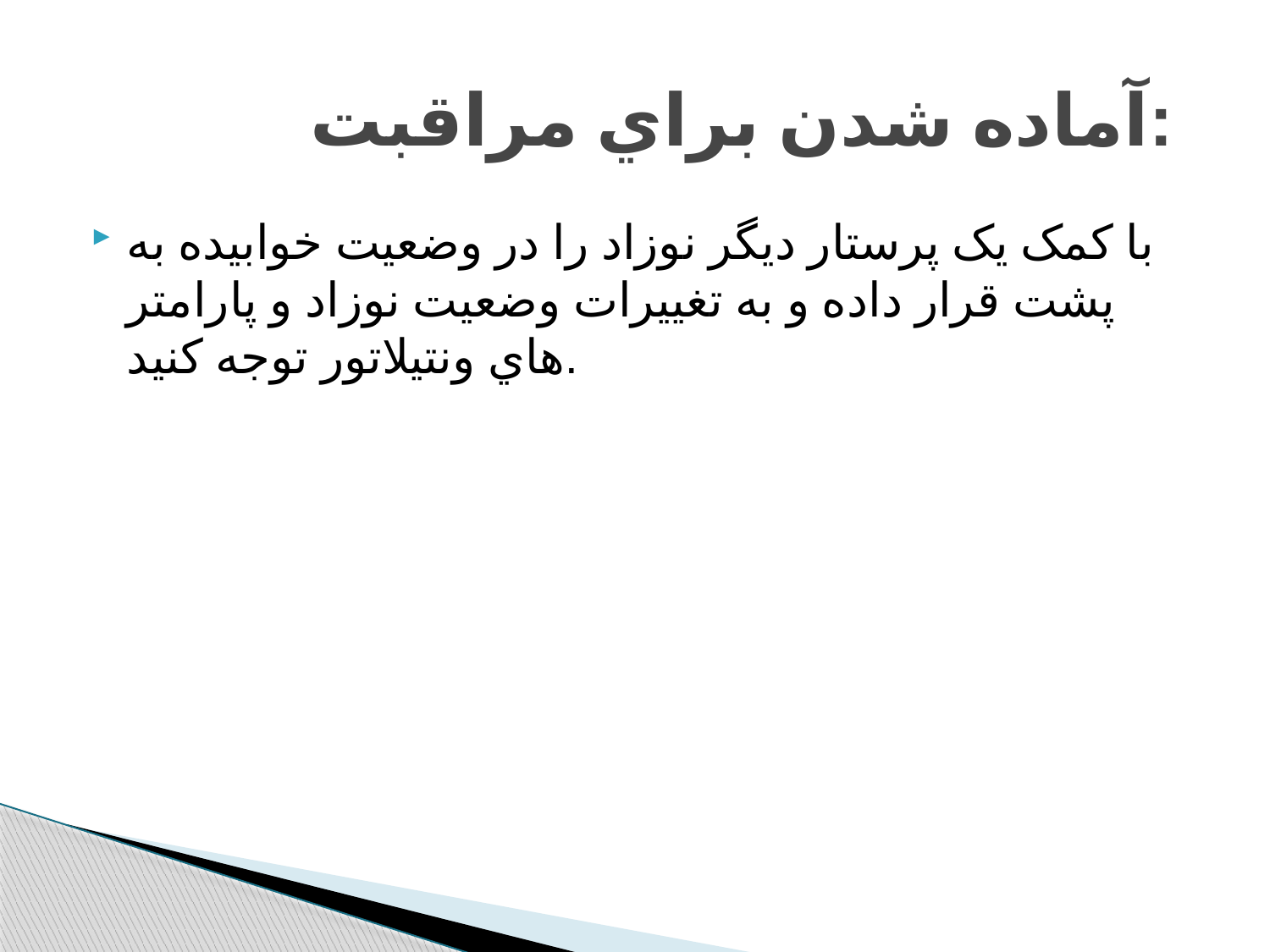

# آماده شدن براي مراقبت:
با کمک يک پرستار ديگر نوزاد را در وضعيت خوابيده به پشت قرار داده و به تغييرات وضعيت نوزاد و پارامتر هاي ونتيلاتور توجه کنيد.